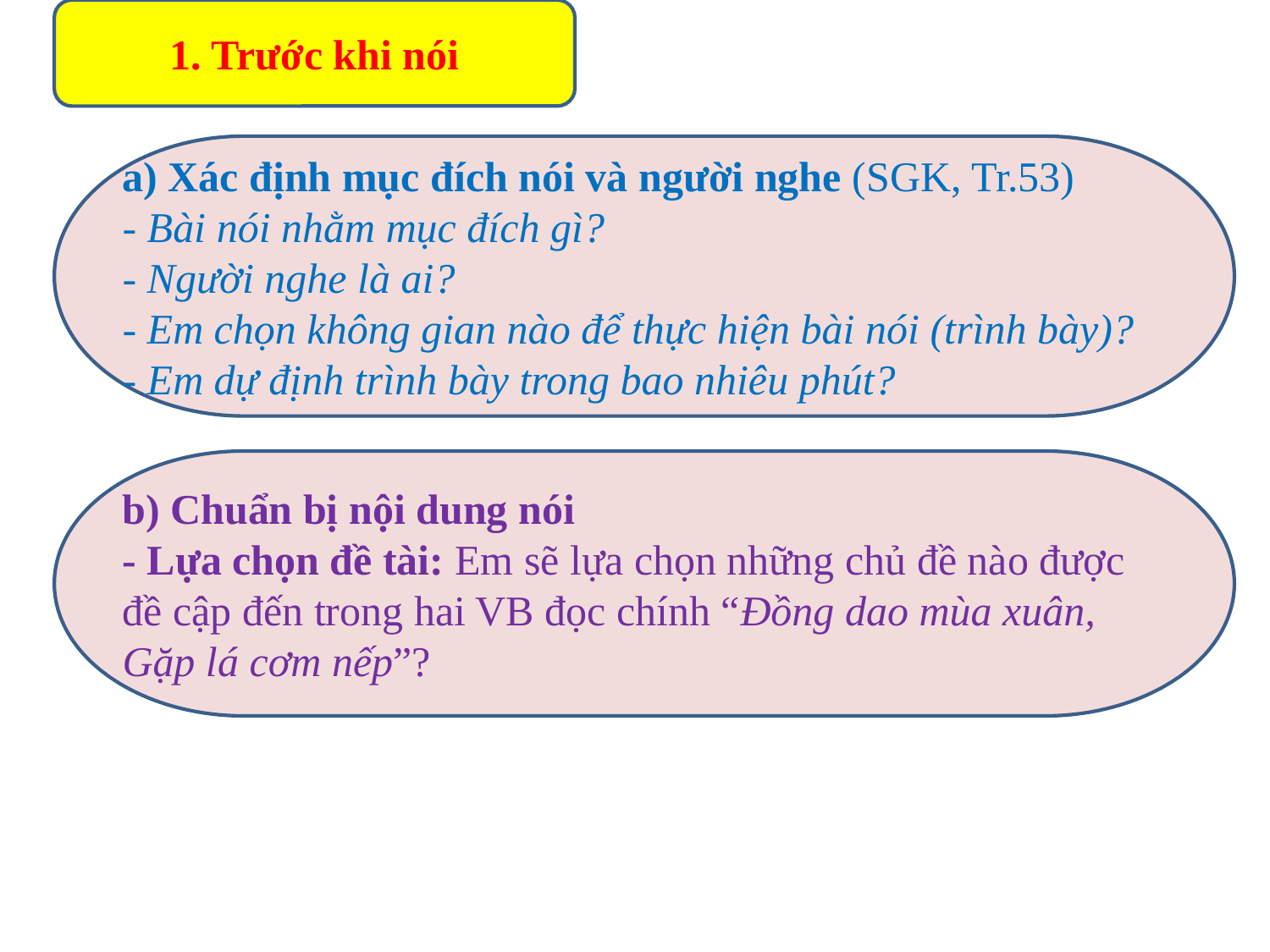

1. Trước khi nói
a) Xác định mục đích nói và người nghe (SGK, Tr.53)
- Bài nói nhằm mục đích gì?
- Người nghe là ai?
- Em chọn không gian nào để thực hiện bài nói (trình bày)?
- Em dự định trình bày trong bao nhiêu phút?
b) Chuẩn bị nội dung nói
- Lựa chọn đề tài: Em sẽ lựa chọn những chủ đề nào được đề cập đến trong hai VB đọc chính “Đồng dao mùa xuân, Gặp lá cơm nếp”?